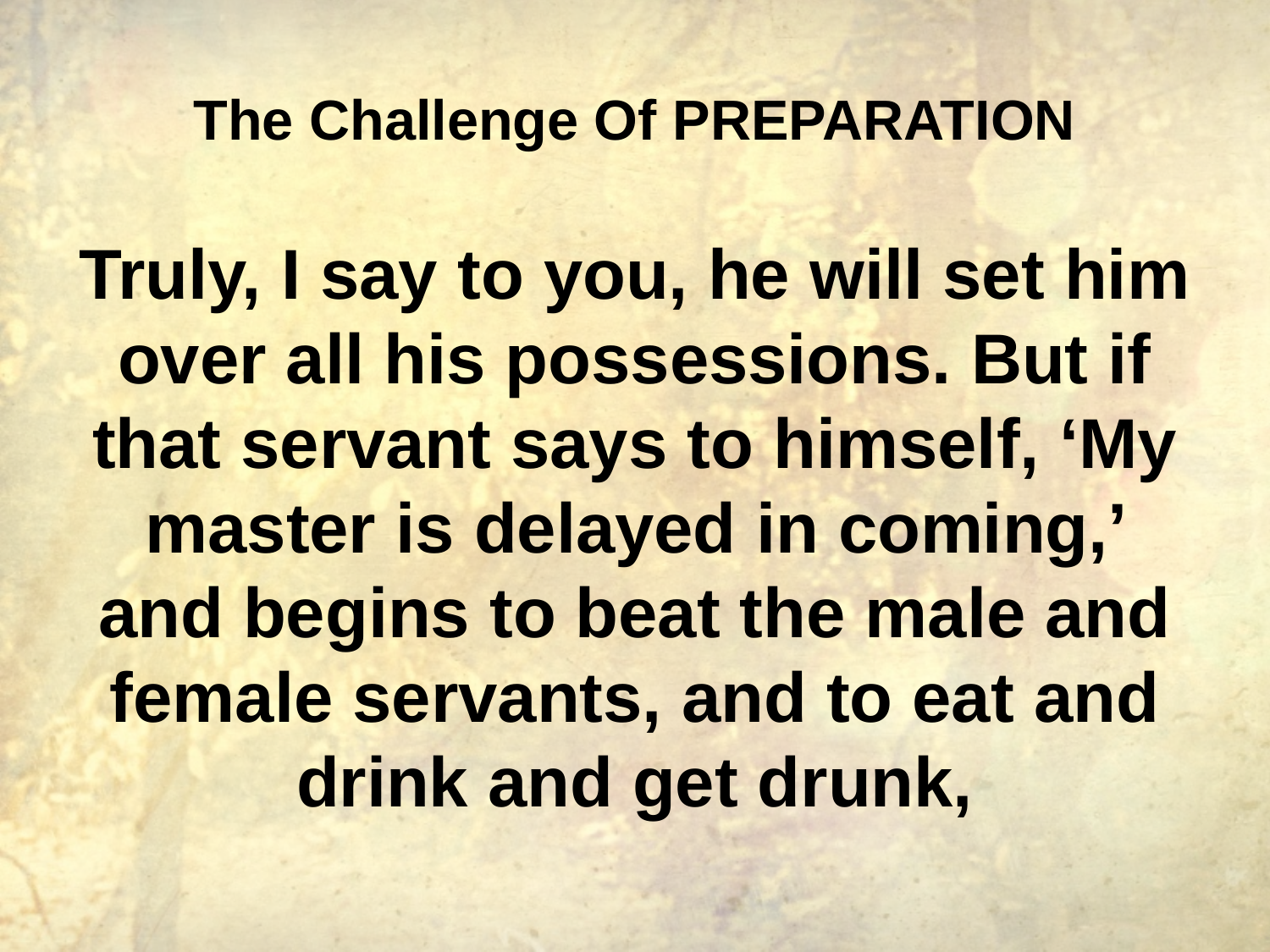

# The Challenge Of PREPARATION
Truly, I say to you, he will set him over all his possessions. But if that servant says to himself, ‘My master is delayed in coming,’ and begins to beat the male and female servants, and to eat and drink and get drunk,